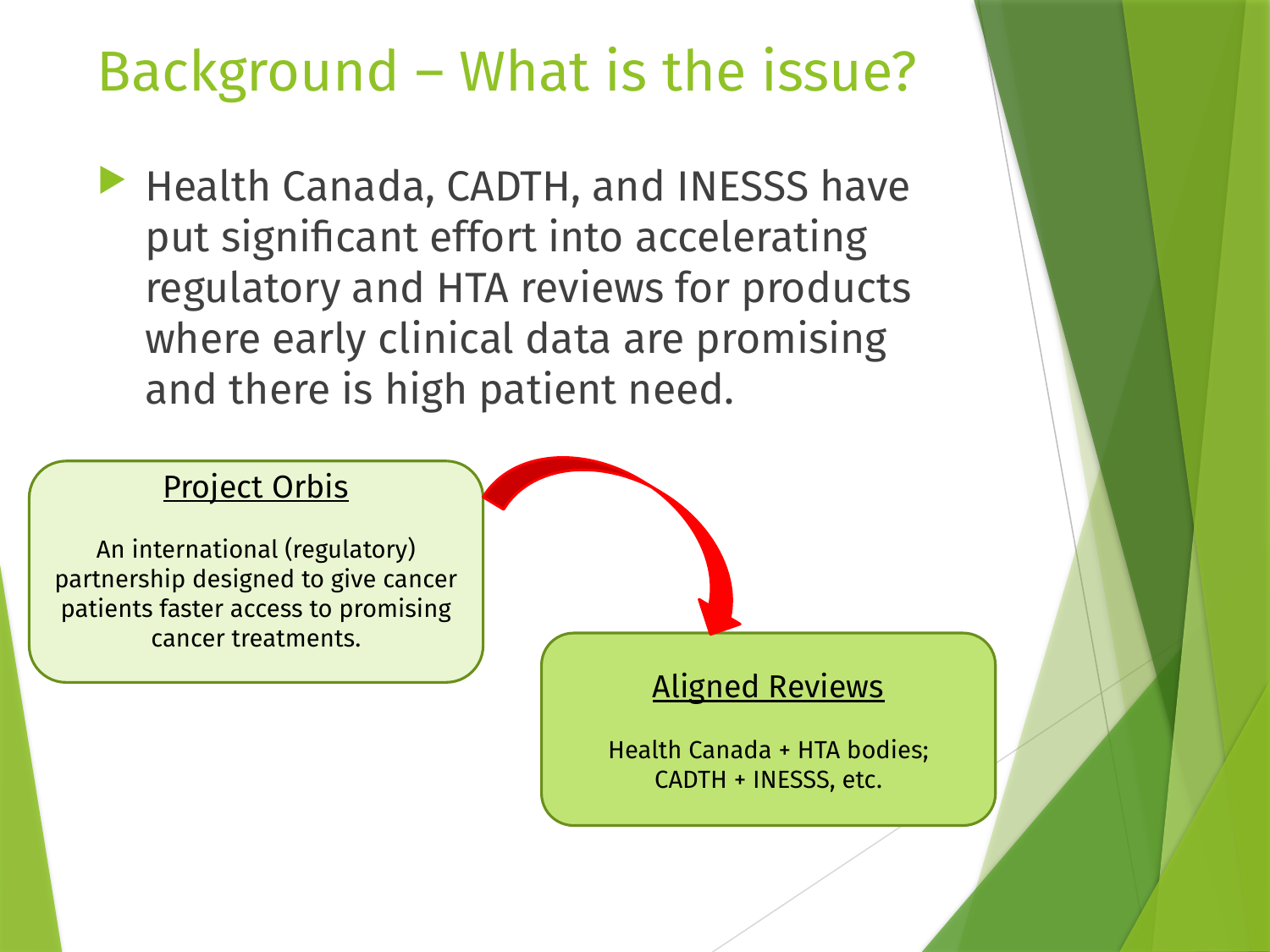

# Background – What is the issue?
Health Canada, CADTH, and INESSS have put significant effort into accelerating regulatory and HTA reviews for products where early clinical data are promising and there is high patient need.

Project Orbis

An international (regulatory) partnership designed to give cancer patients faster access to promising cancer treatments.

Aligned Reviews

Health Canada + HTA bodies;
CADTH + INESSS, etc.